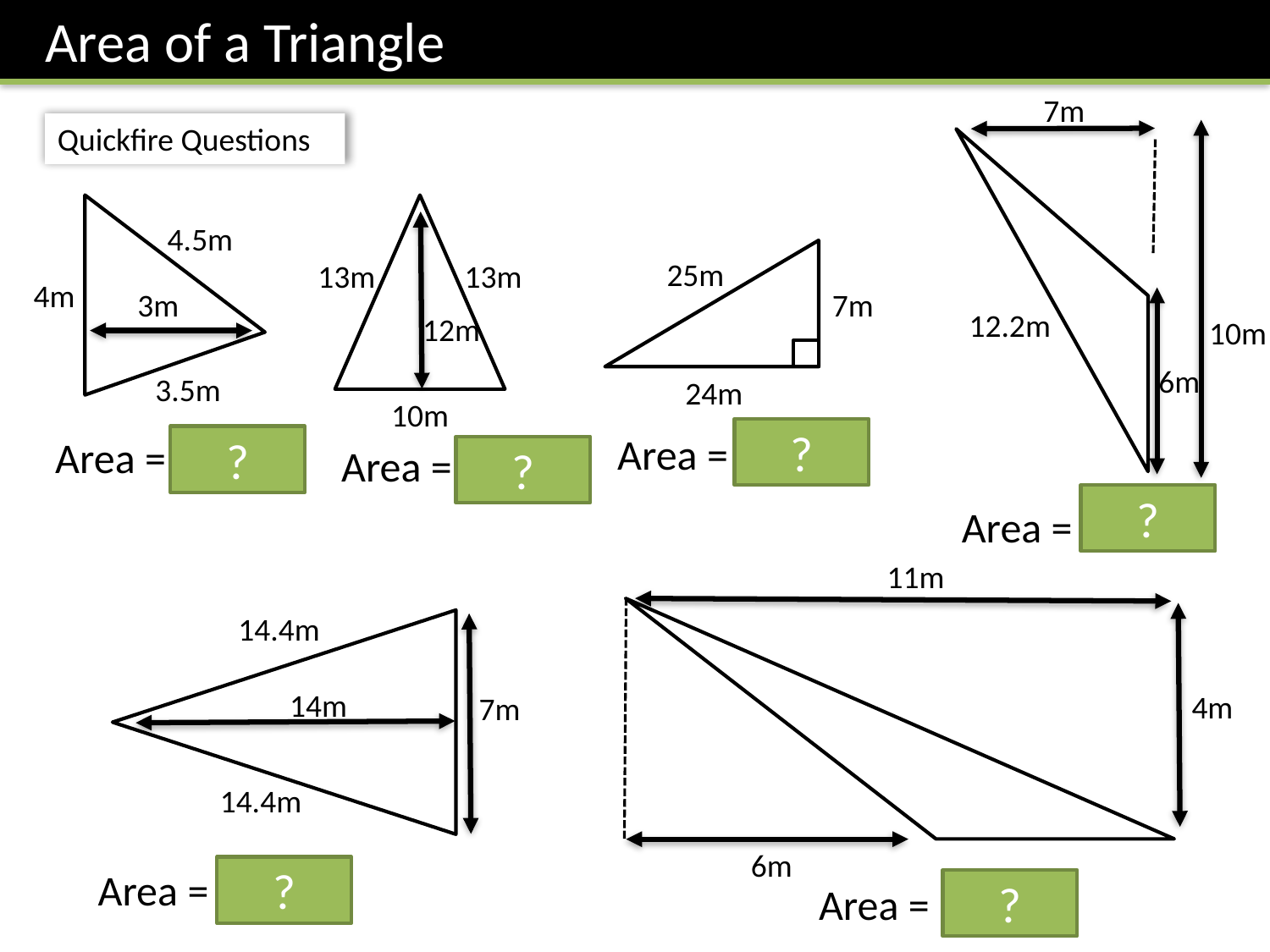

Area of a Triangle
7m
Quickfire Questions

4.5m
25m
13m
13m
4m
3m
7m
12.2m
12m
10m

6m
3.5m
24m
10m
?
Area = 84m2
Area = 6m2
?
Area = 60m2
?
?
Area = 21m2
11m

14.4m
14m
4m
7m
14.4m
6m
?
Area = 49m2
?
Area = 10m2